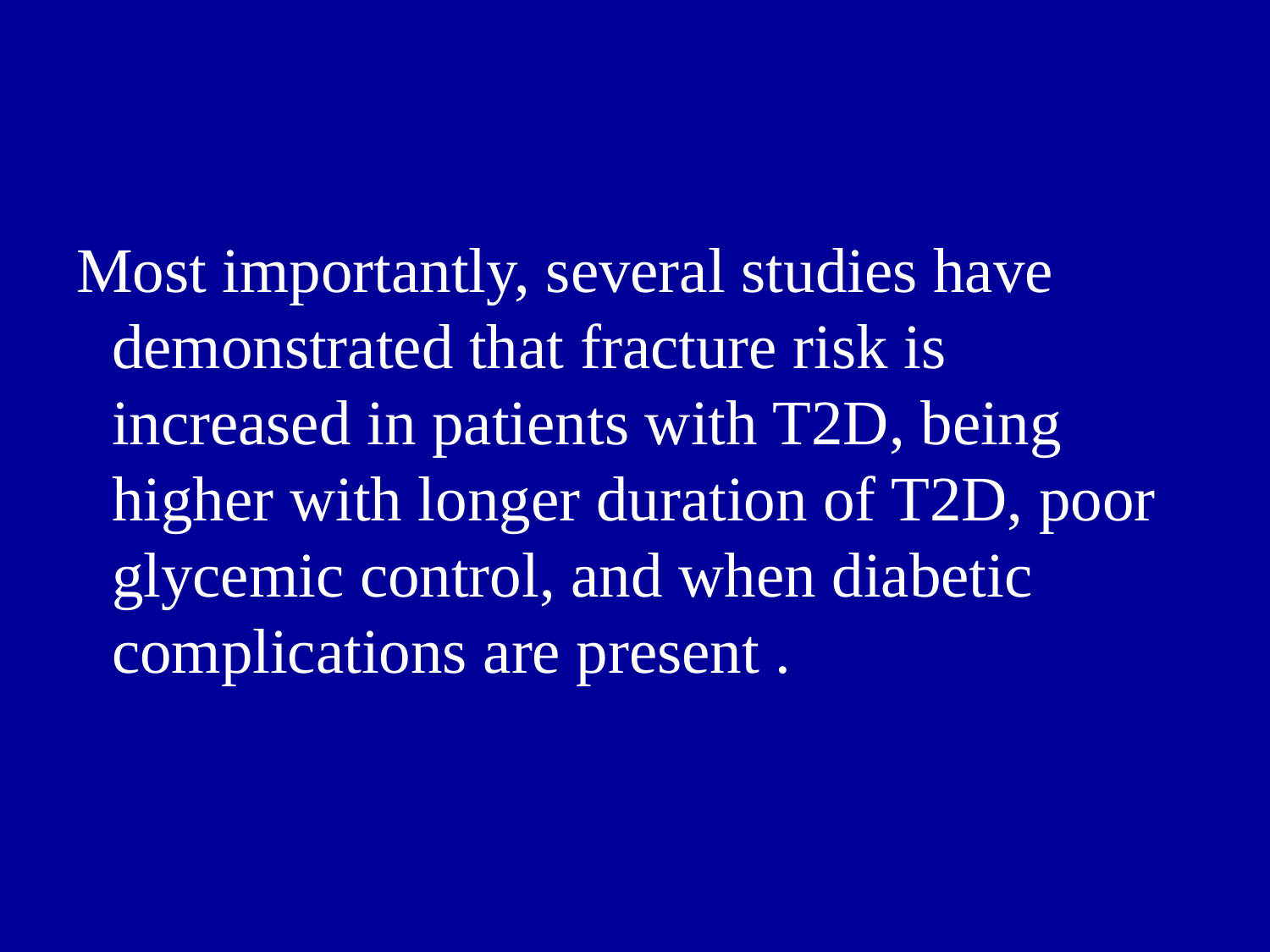

Most importantly, several studies have demonstrated that fracture risk is increased in patients with T2D, being higher with longer duration of T2D, poor glycemic control, and when diabetic complications are present .